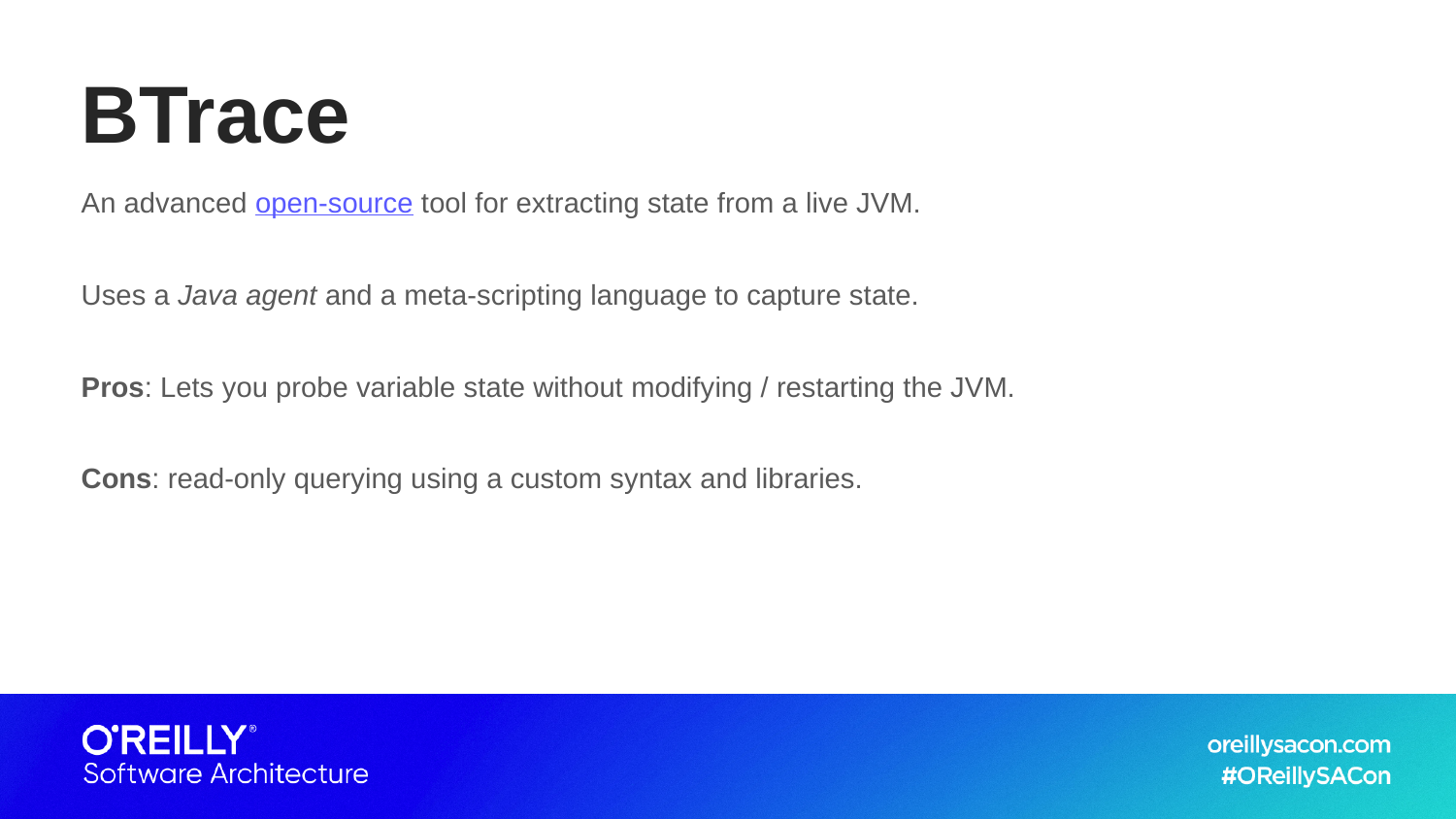

# BTrace
An advanced open-source tool for extracting state from a live JVM.

Uses a Java agent and a meta-scripting language to capture state.

Pros: Lets you probe variable state without modifying / restarting the JVM.

Cons: read-only querying using a custom syntax and libraries.